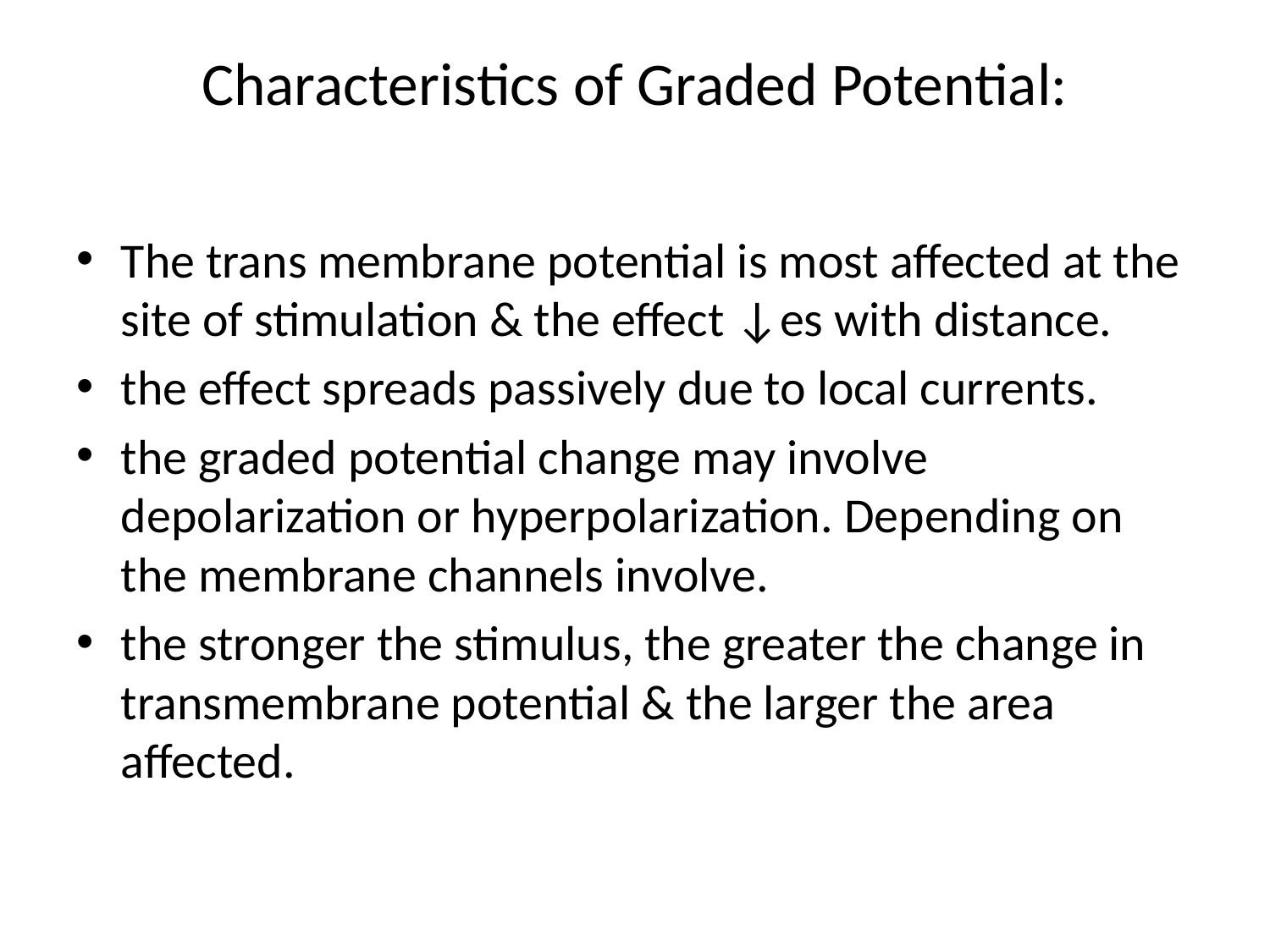

# Characteristics of Graded Potential:
The trans membrane potential is most affected at the site of stimulation & the effect ↓es with distance.
the effect spreads passively due to local currents.
the graded potential change may involve depolarization or hyperpolarization. Depending on the membrane channels involve.
the stronger the stimulus, the greater the change in transmembrane potential & the larger the area affected.